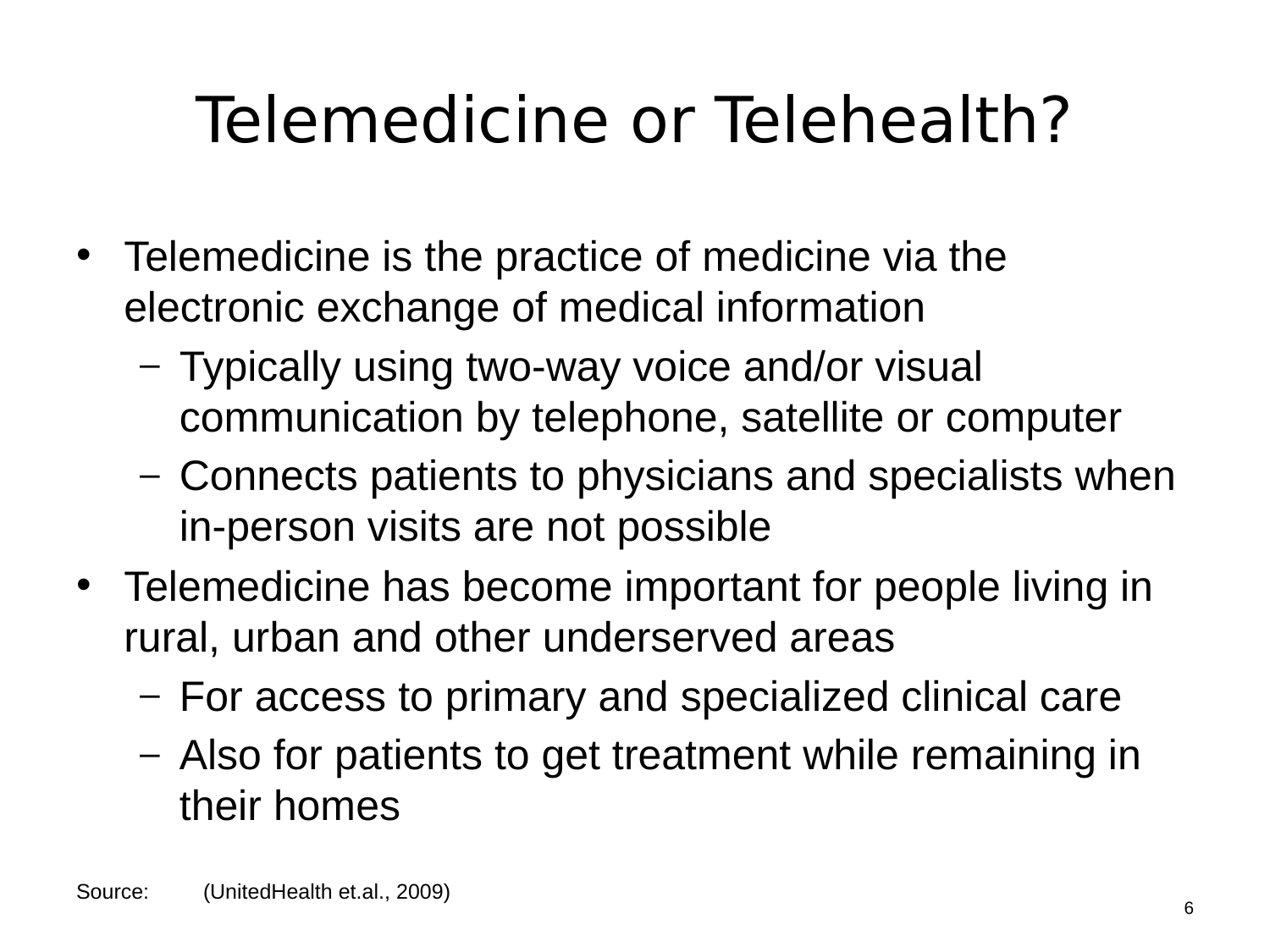

# Telemedicine or Telehealth?
Telemedicine is the practice of medicine via the electronic exchange of medical information
Typically using two-way voice and/or visual communication by telephone, satellite or computer
Connects patients to physicians and specialists when in-person visits are not possible
Telemedicine has become important for people living in rural, urban and other underserved areas
For access to primary and specialized clinical care
Also for patients to get treatment while remaining in their homes
6
Source: 	(UnitedHealth et.al., 2009)